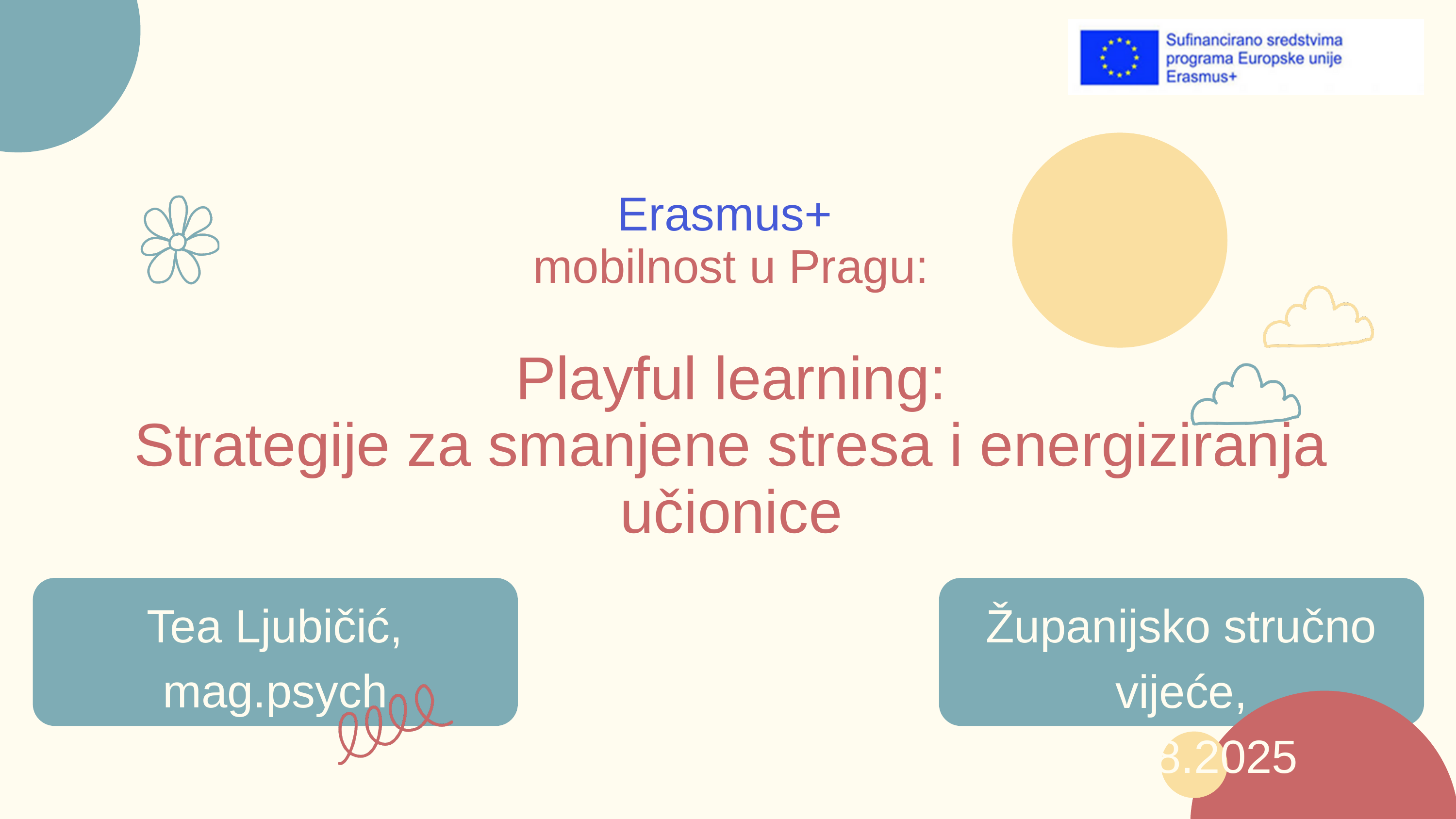

Erasmus+
mobilnost u Pragu:

Playful learning:
Strategije za smanjene stresa i energiziranja
učionice

Tea Ljubičić, mag.psych
OŠ Bakar

Županijsko stručno vijeće,
28.08.2025